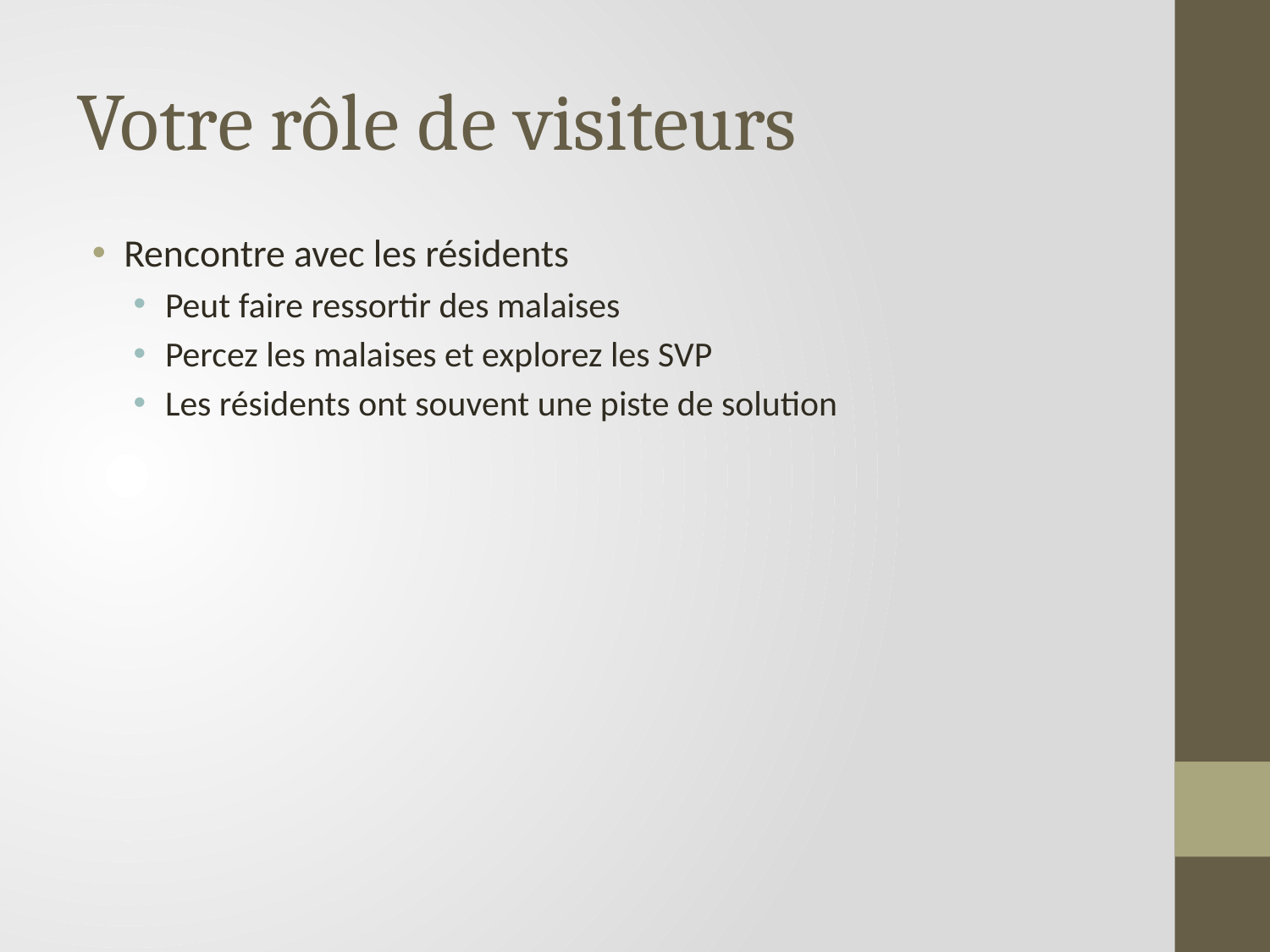

# Votre rôle de visiteurs
Rencontre avec les résidents
Peut faire ressortir des malaises
Percez les malaises et explorez les SVP
Les résidents ont souvent une piste de solution